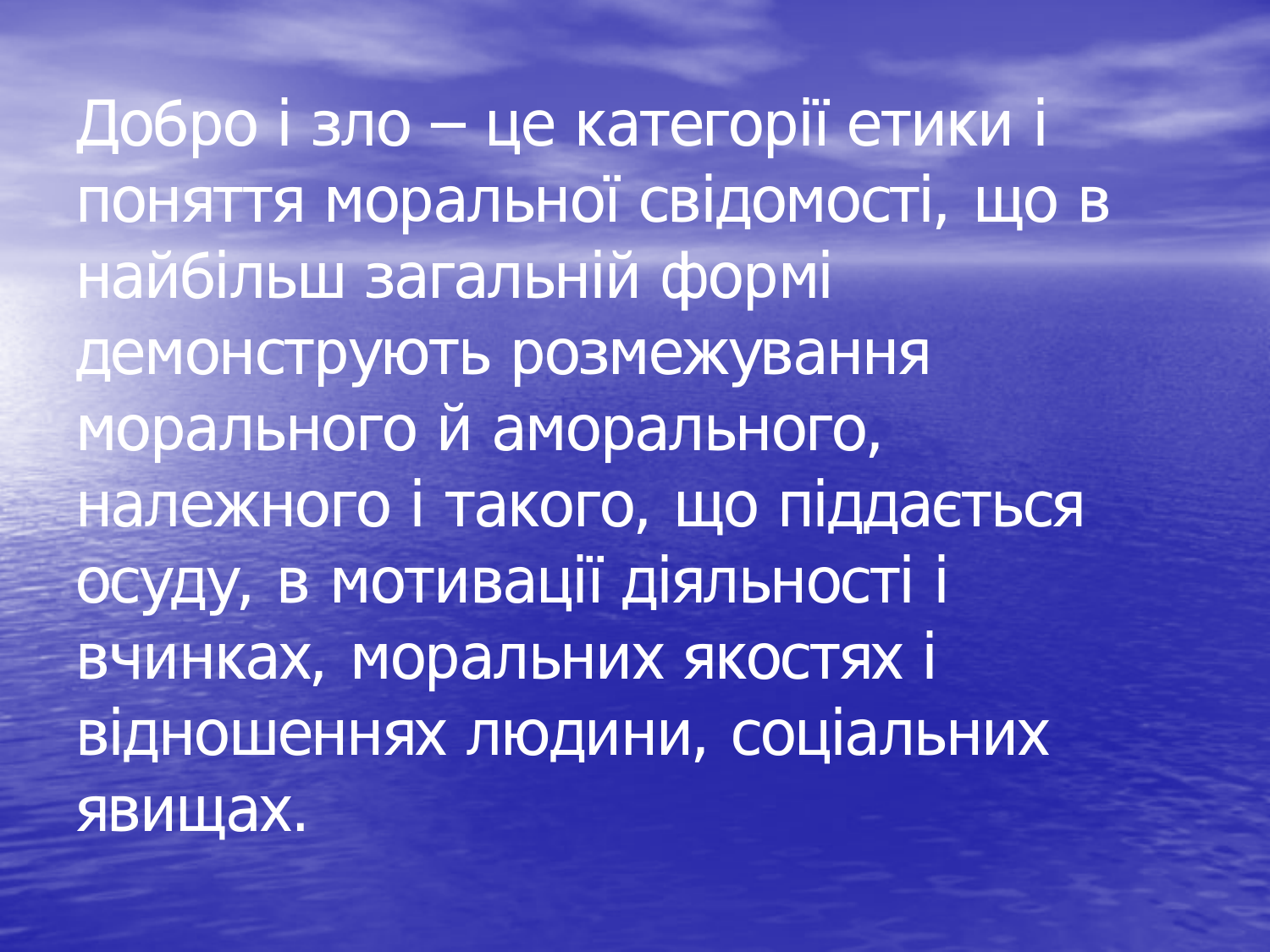

# Добро і зло – це категорії етики і поняття моральної свідомості, що в найбільш загальній формі демонструють розмежування морального й аморального, належного і такого, що піддається осуду, в мотивації діяльності і вчинках, моральних якостях і відношеннях людини, соціальних явищах.